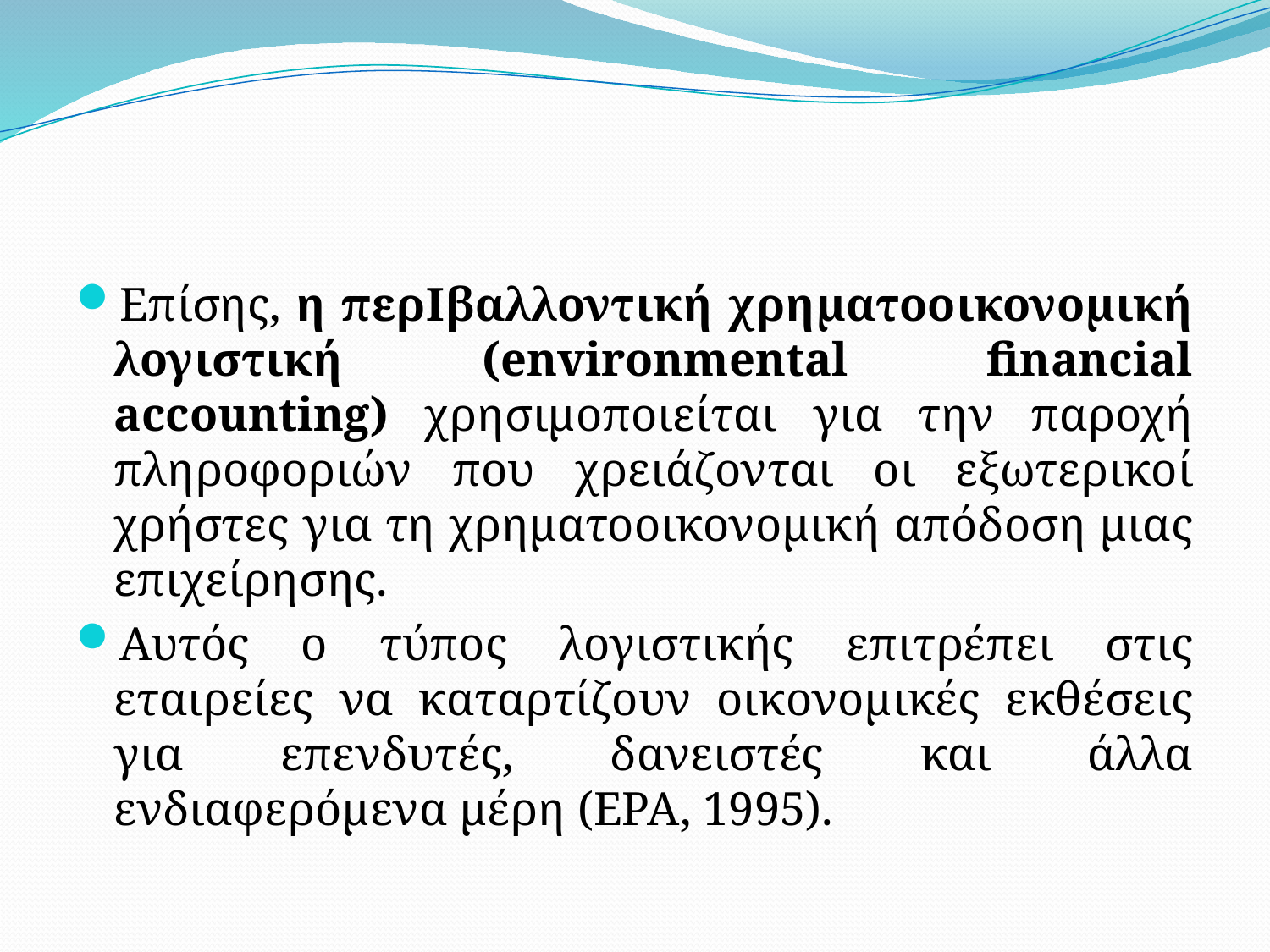

#
Επίσης, η περιβαλλοντική χρηματοοικονομική λογιστική (environmental financial accounting) χρησιμοποιείται για την παροχή πληροφοριών που χρειάζονται οι εξωτερικοί χρήστες για τη χρηματοοικονομική απόδοση μιας επιχείρησης.
Αυτός ο τύπος λογιστικής επιτρέπει στις εταιρείες να καταρτίζουν οικονομικές εκθέσεις για επενδυτές, δανειστές και άλλα ενδιαφερόμενα μέρη (EPA, 1995).